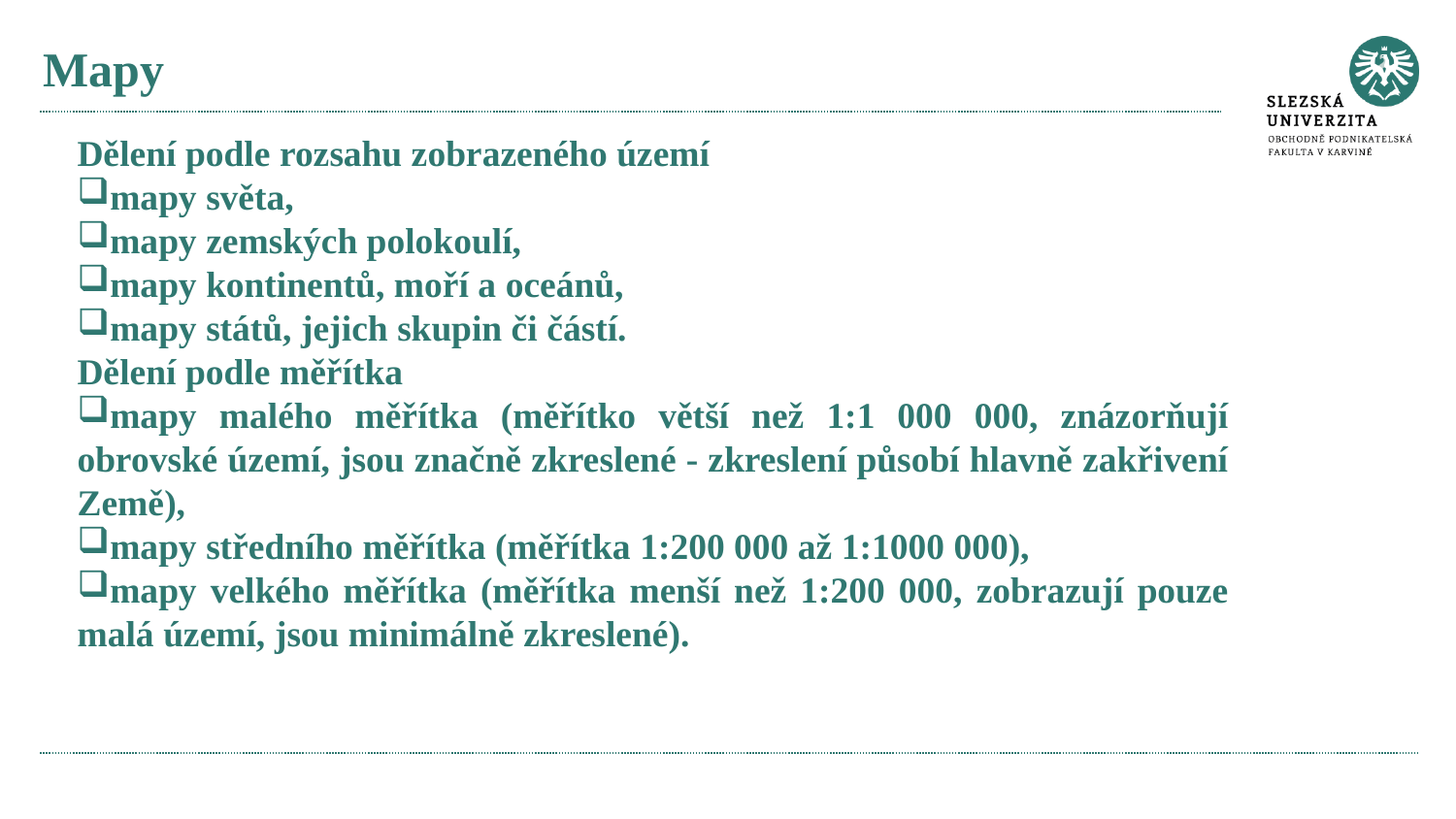

# Mapy
Dělení podle rozsahu zobrazeného území
mapy světa,
mapy zemských polokoulí,
mapy kontinentů, moří a oceánů,
mapy států, jejich skupin či částí.
Dělení podle měřítka
mapy malého měřítka (měřítko větší než 1:1 000 000, znázorňují obrovské území, jsou značně zkreslené - zkreslení působí hlavně zakřivení Země),
mapy středního měřítka (měřítka 1:200 000 až 1:1000 000),
mapy velkého měřítka (měřítka menší než 1:200 000, zobrazují pouze malá území, jsou minimálně zkreslené).